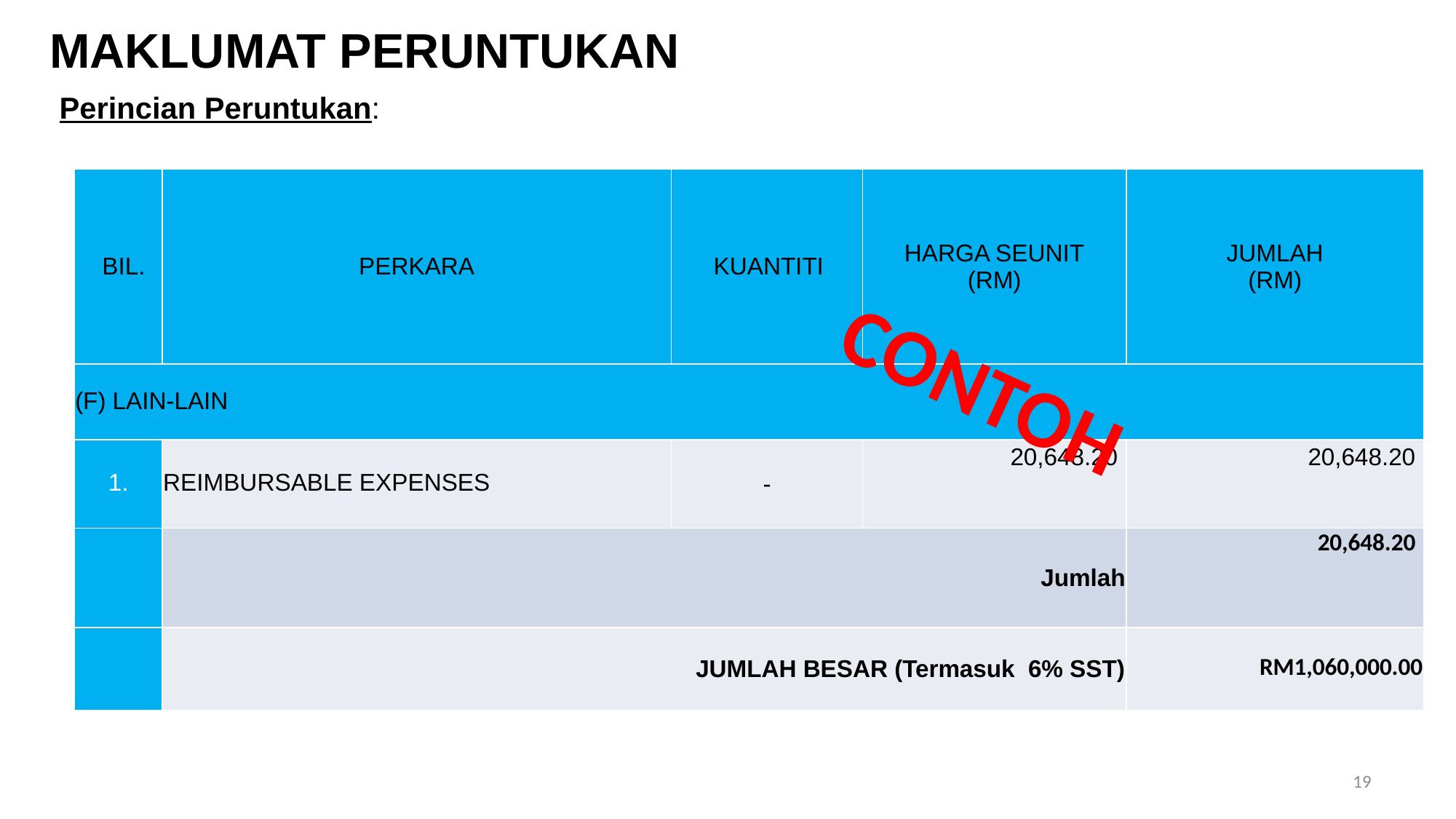

MAKLUMAT PERUNTUKAN
Perincian Peruntukan:
| BIL. | PERKARA | KUANTITI | HARGA SEUNIT (RM) | JUMLAH (RM) |
| --- | --- | --- | --- | --- |
| (F) LAIN-LAIN |  |  |  |  |
| 1. | REIMBURSABLE EXPENSES | - | 20,648.20 | 20,648.20 |
|  | Jumlah |  |  | 20,648.20 |
|  | JUMLAH BESAR (Termasuk 6% SST) |  |  | RM1,060,000.00 |
CONTOH
19